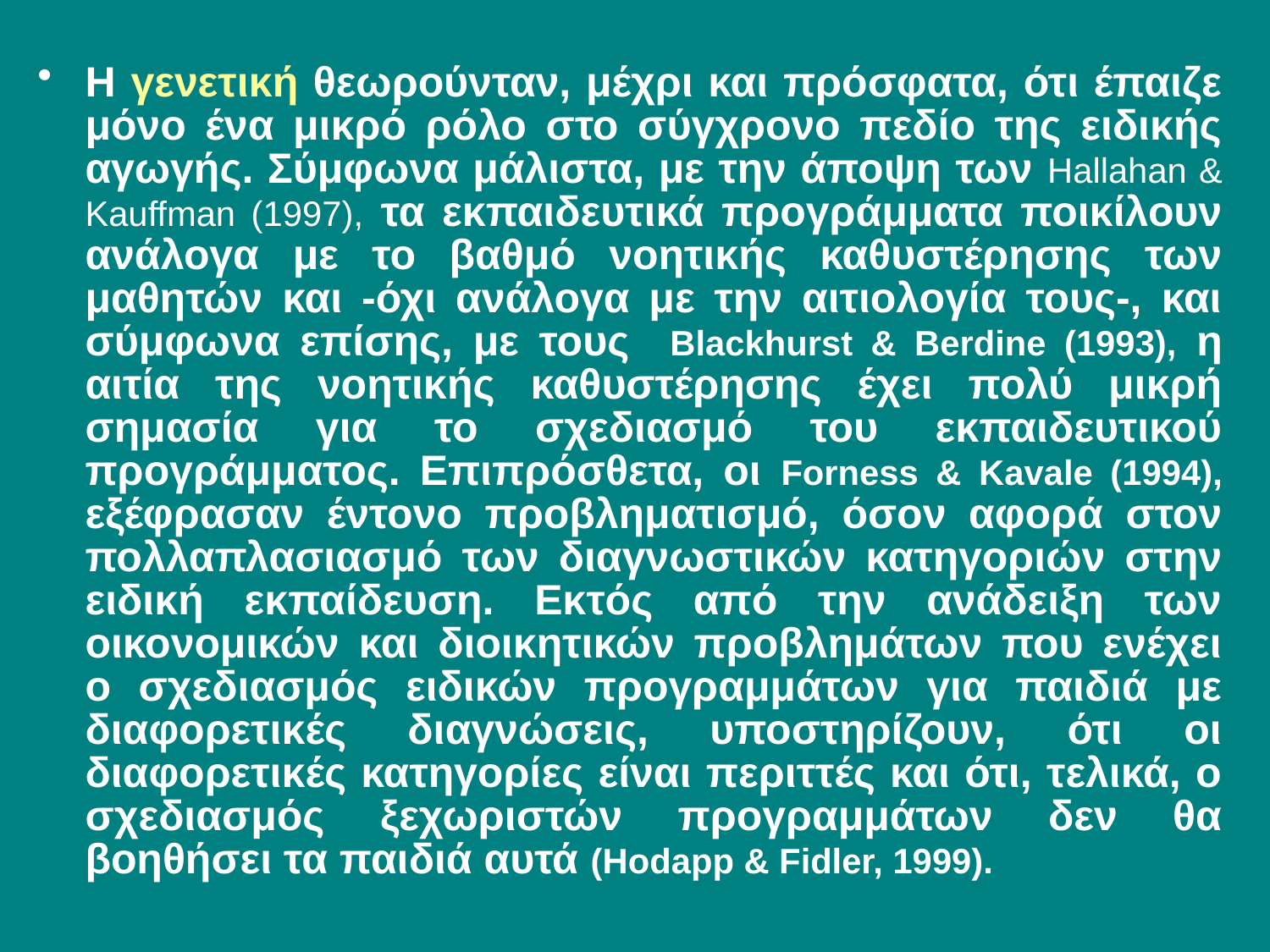

Η γενετική θεωρούνταν, μέχρι και πρόσφατα, ότι έπαιζε μόνο ένα μικρό ρόλο στο σύγχρονο πεδίο της ειδικής αγωγής. Σύμφωνα μάλιστα, με την άποψη των Hallahan & Kauffman (1997), τα εκπαιδευτικά προγράμματα ποικίλουν ανάλογα με το βαθμό νοητικής καθυστέρησης των μαθητών και -όχι ανάλογα με την αιτιολογία τους-, και σύμφωνα επίσης, με τους  Blackhurst & Berdine (1993), η αιτία της νοητικής καθυστέρησης έχει πολύ μικρή σημασία για το σχεδιασμό του εκπαιδευτικού προγράμματος. Επιπρόσθετα, οι Forness & Kavale (1994), εξέφρασαν έντονο προβληματισμό, όσον αφορά στον πολλαπλασιασμό των διαγνωστικών κατηγοριών στην ειδική εκπαίδευση. Εκτός από την ανάδειξη των οικονομικών και διοικητικών προβλημάτων που ενέχει ο σχεδιασμός ειδικών προγραμμάτων για παιδιά με διαφορετικές διαγνώσεις, υποστηρίζουν, ότι οι διαφορετικές κατηγορίες είναι περιττές και ότι, τελικά, ο σχεδιασμός ξεχωριστών προγραμμάτων δεν θα βοηθήσει τα παιδιά αυτά (Hodapp & Fidler, 1999).